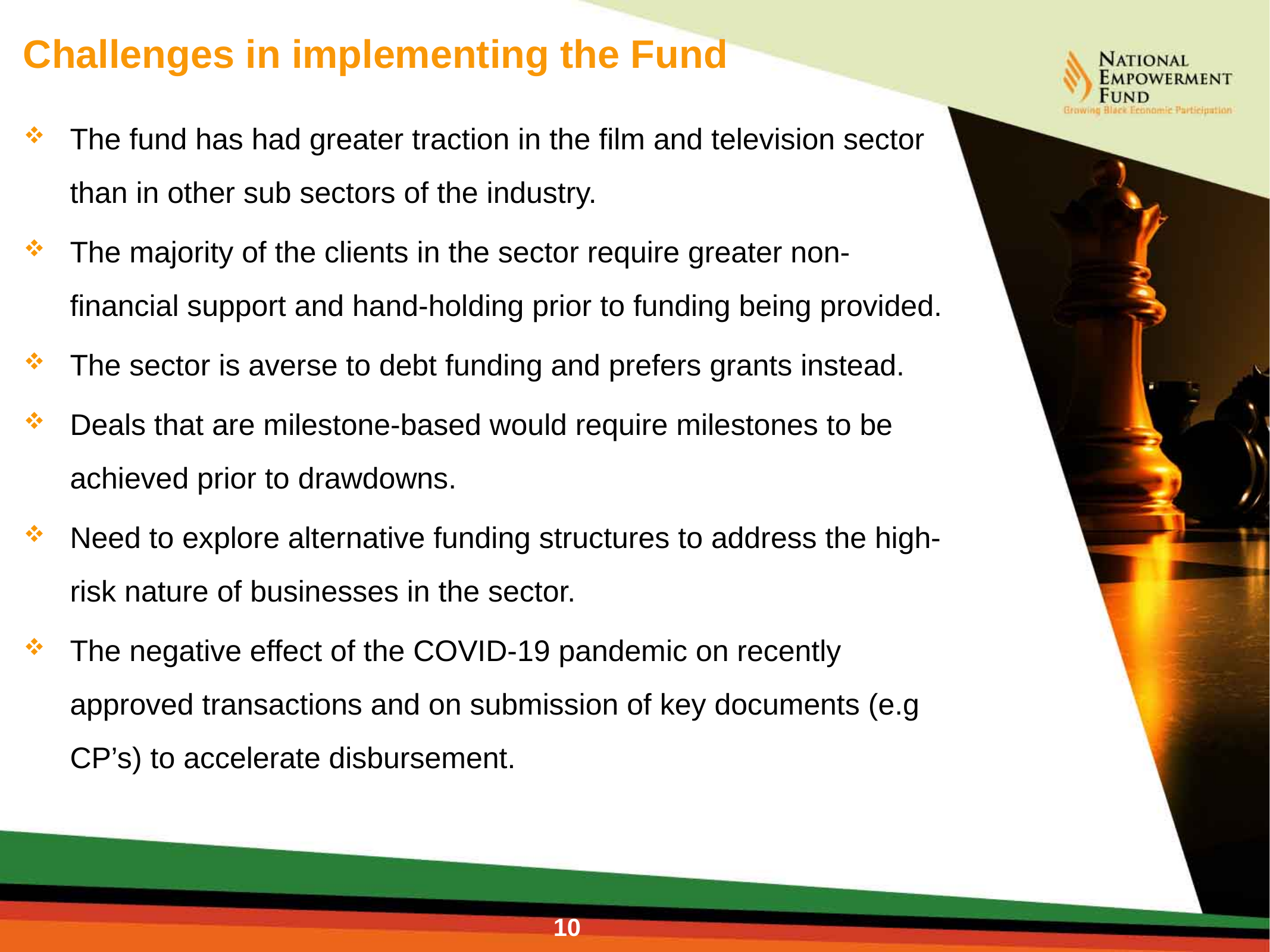

# Challenges in implementing the Fund
The fund has had greater traction in the film and television sector than in other sub sectors of the industry.
The majority of the clients in the sector require greater non-financial support and hand-holding prior to funding being provided.
The sector is averse to debt funding and prefers grants instead.
Deals that are milestone-based would require milestones to be achieved prior to drawdowns.
Need to explore alternative funding structures to address the high-risk nature of businesses in the sector.
The negative effect of the COVID-19 pandemic on recently approved transactions and on submission of key documents (e.g CP’s) to accelerate disbursement.
10